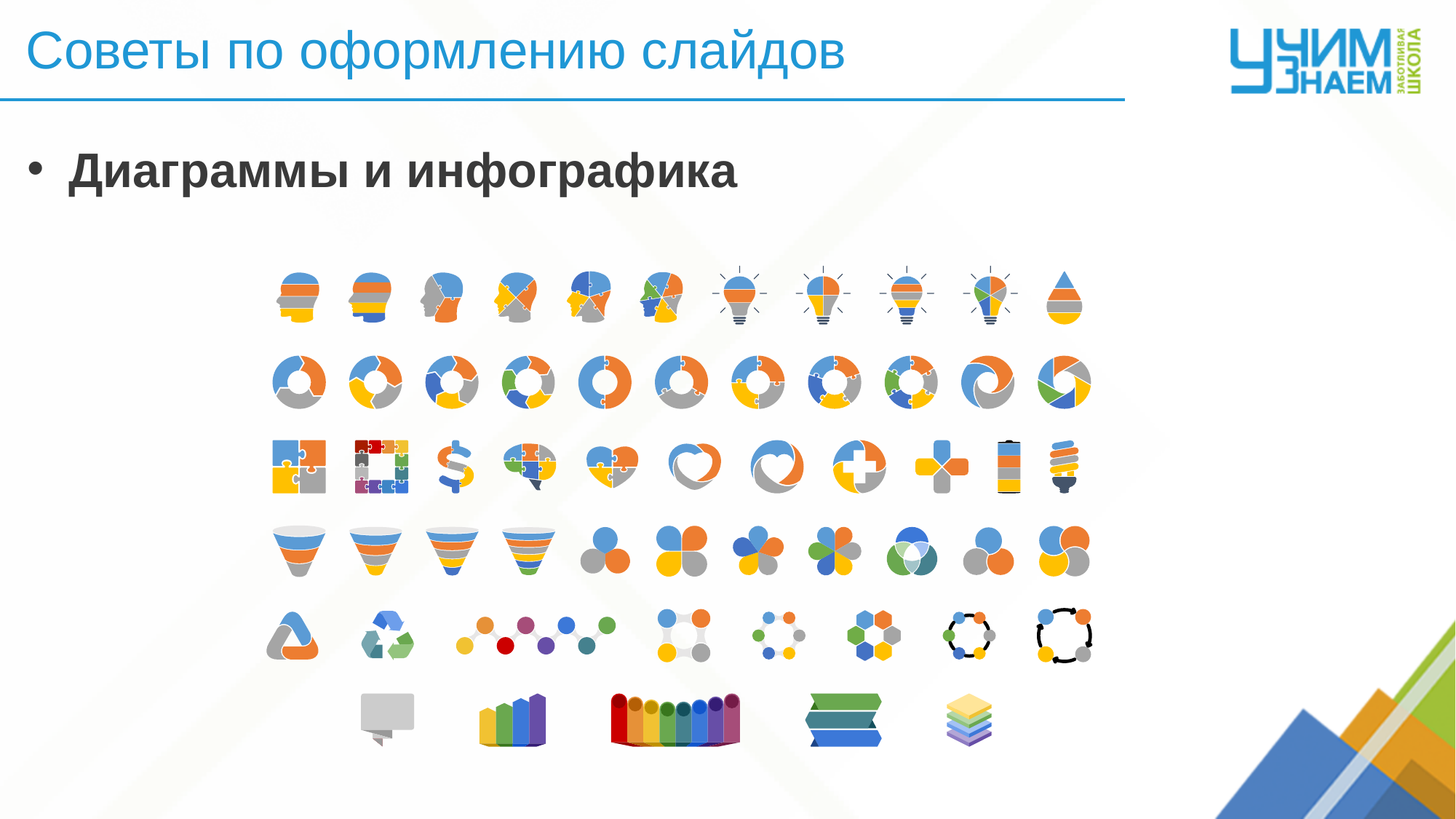

Советы по оформлению слайдов
Диаграммы и инфографика